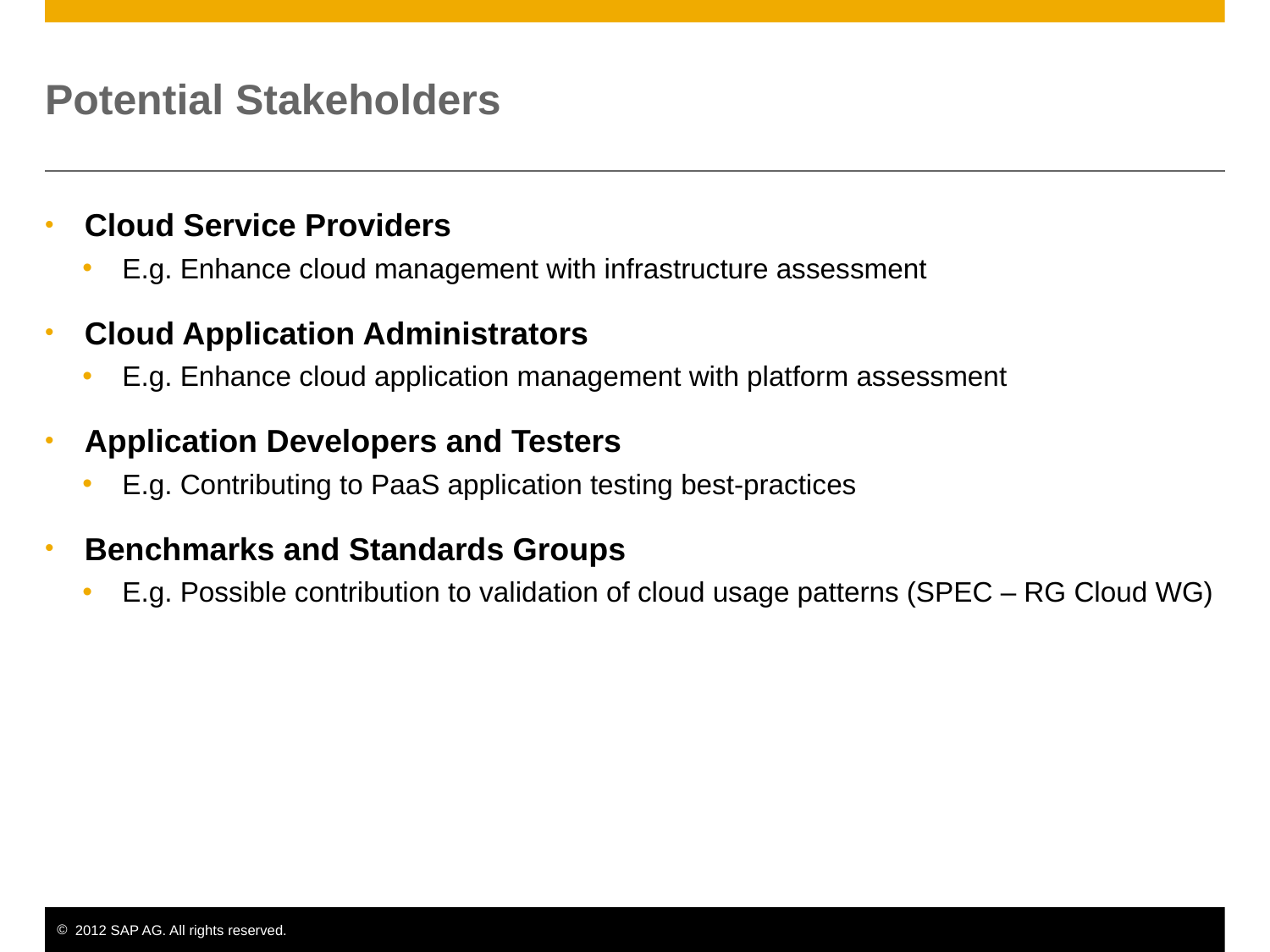

# Potential Stakeholders
Cloud Service Providers
E.g. Enhance cloud management with infrastructure assessment
Cloud Application Administrators
E.g. Enhance cloud application management with platform assessment
Application Developers and Testers
E.g. Contributing to PaaS application testing best-practices
Benchmarks and Standards Groups
E.g. Possible contribution to validation of cloud usage patterns (SPEC – RG Cloud WG)